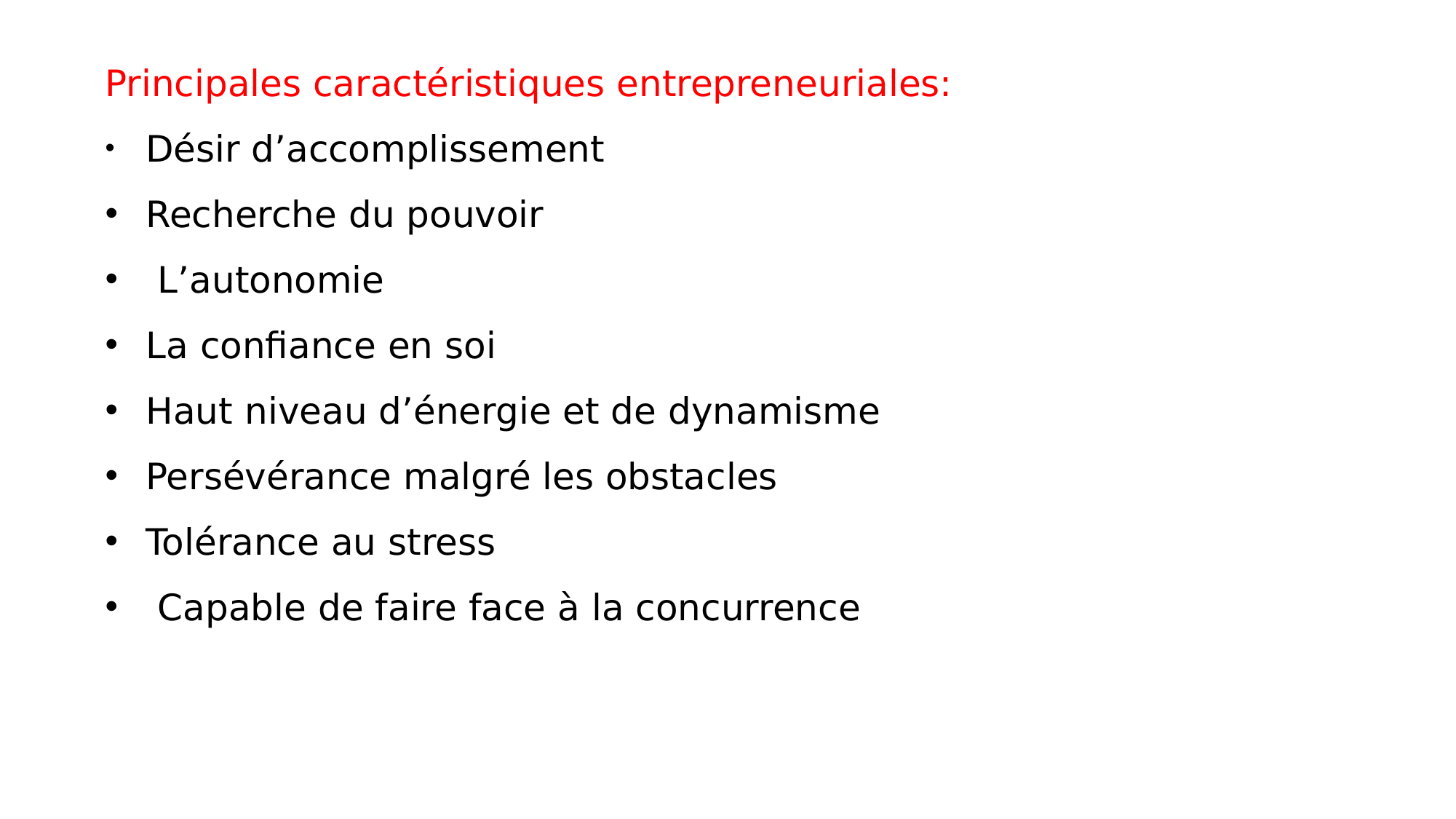

Principales caractéristiques entrepreneuriales:
 Désir d’accomplissement
Recherche du pouvoir
 L’autonomie
La confiance en soi
Haut niveau d’énergie et de dynamisme
Persévérance malgré les obstacles
Tolérance au stress
 Capable de faire face à la concurrence